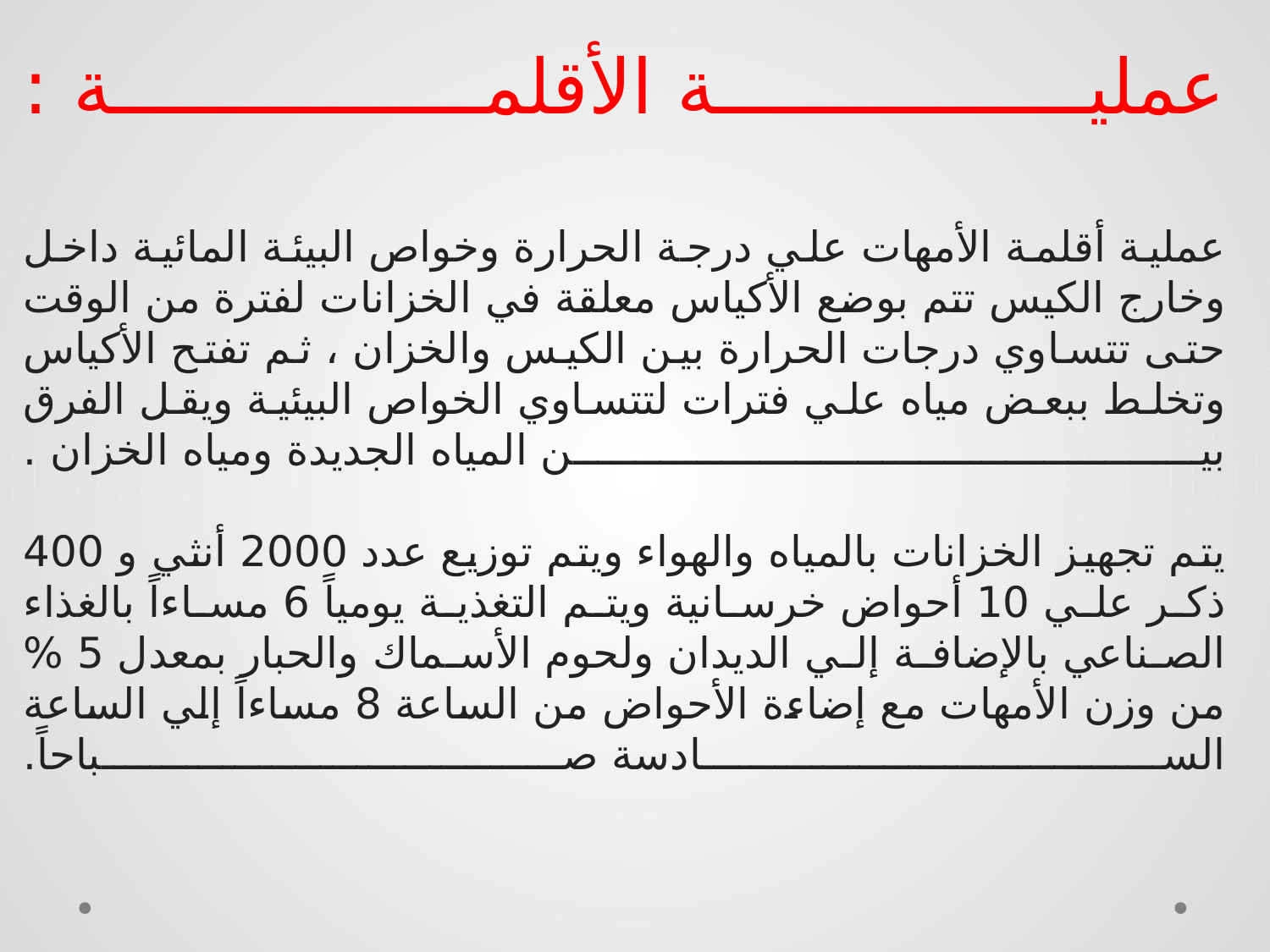

عملية الأقلمة :
عملية أقلمة الأمهات علي درجة الحرارة وخواص البيئة المائية داخل وخارج الكيس تتم بوضع الأكياس معلقة في الخزانات لفترة من الوقت حتى تتساوي درجات الحرارة بين الكيس والخزان ، ثم تفتح الأكياس وتخلط ببعض مياه علي فترات لتتساوي الخواص البيئية ويقل الفرق بين المياه الجديدة ومياه الخزان .
يتم تجهيز الخزانات بالمياه والهواء ويتم توزيع عدد 2000 أنثي و 400 ذكر علي 10 أحواض خرسانية ويتم التغذية يومياً 6 مساءاً بالغذاء الصناعي بالإضافة إلي الديدان ولحوم الأسماك والحبار بمعدل 5 % من وزن الأمهات مع إضاءة الأحواض من الساعة 8 مساءاً إلي الساعة السادسة صباحاً.